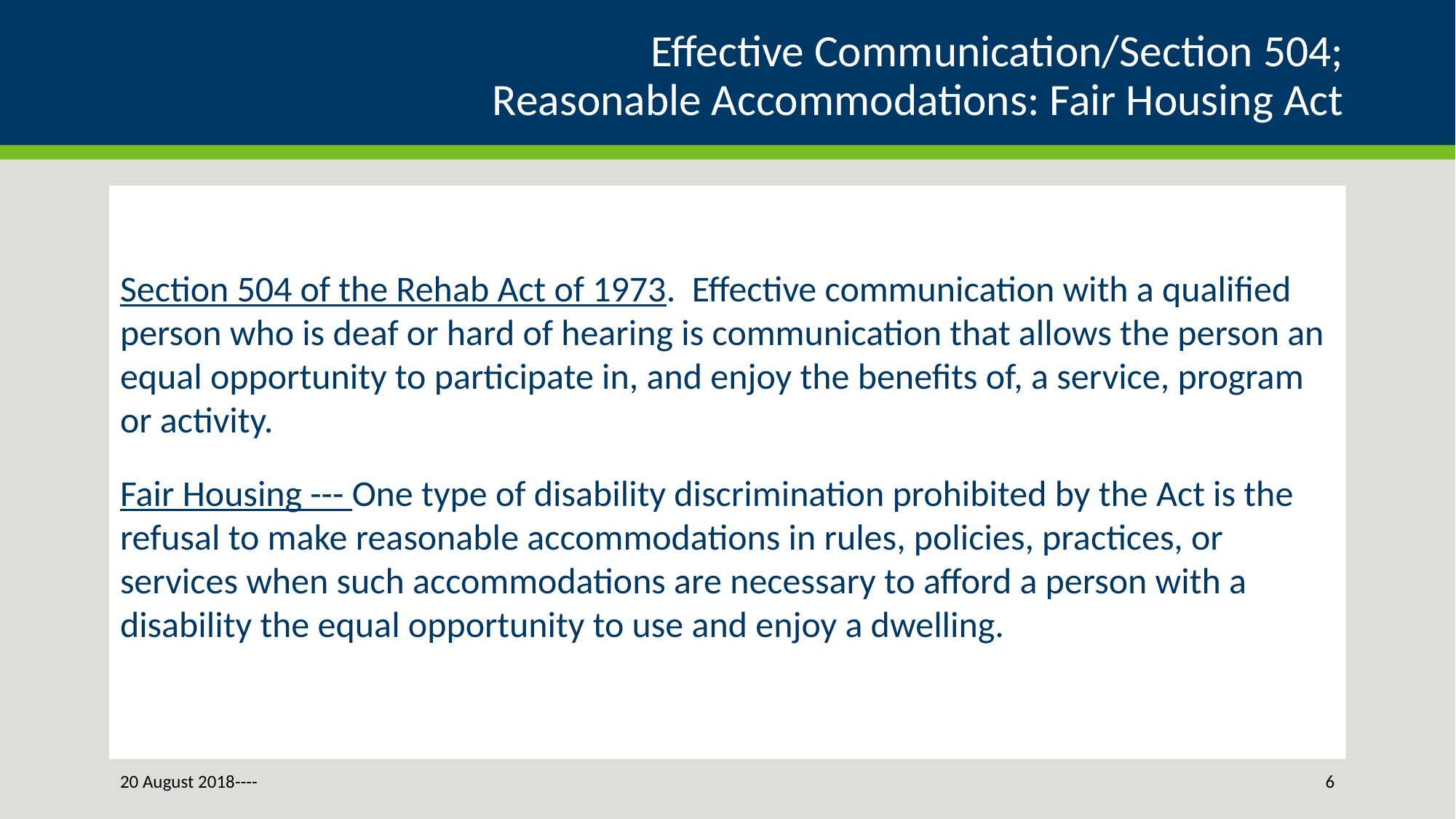

# Effective Communication/Section 504; Reasonable Accommodations: Fair Housing Act

Section 504 of the Rehab Act of 1973.  Effective communication with a qualified person who is deaf or hard of hearing is communication that allows the person an equal opportunity to participate in, and enjoy the benefits of, a service, program or activity.
Fair Housing --- One type of disability discrimination prohibited by the Act is the refusal to make reasonable accommodations in rules, policies, practices, or services when such accommodations are necessary to afford a person with a disability the equal opportunity to use and enjoy a dwelling.
20 August 2018----
6